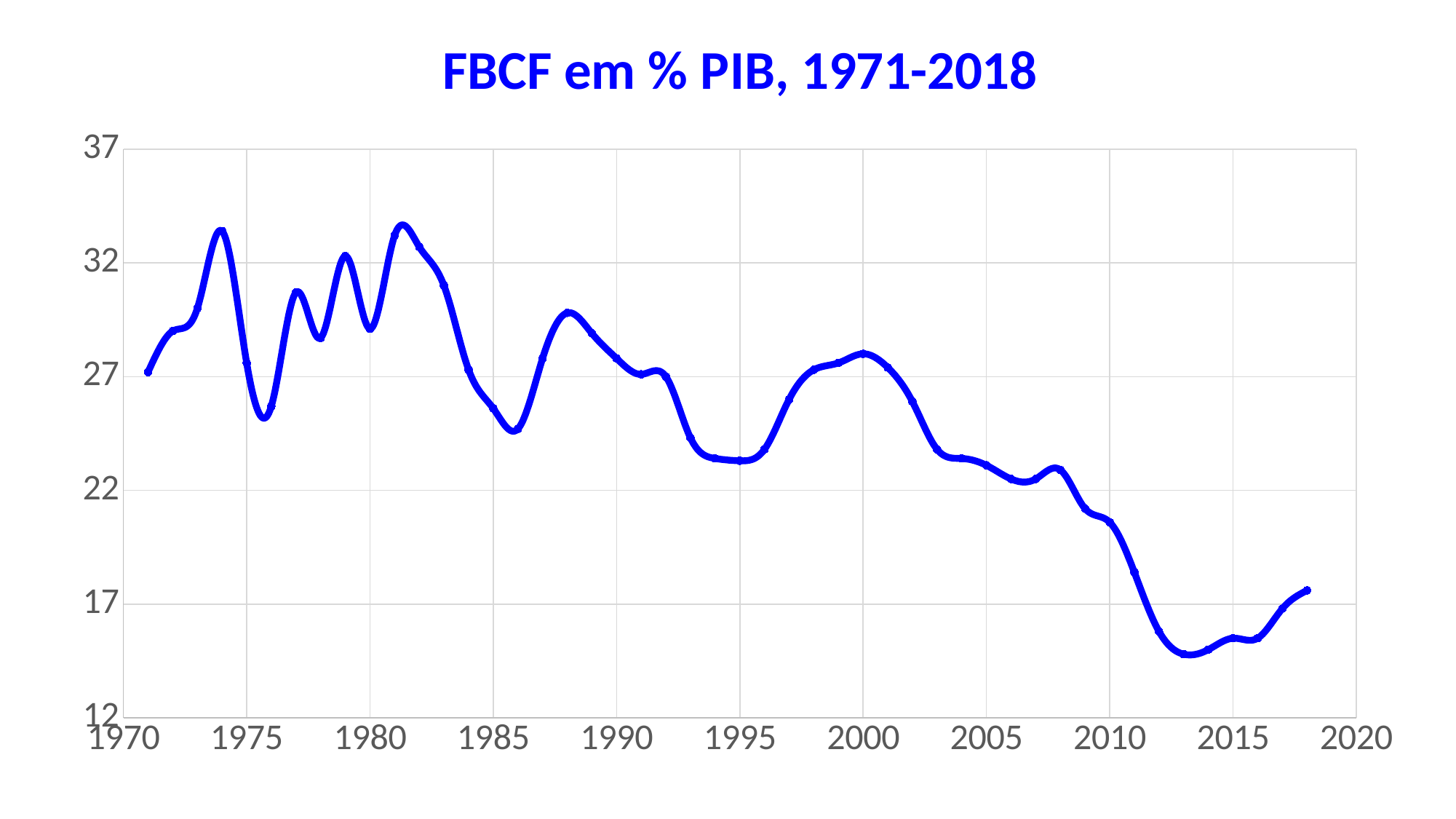

### Chart: FBCF em % PIB, 1971-2018

| Category |  |
|---|---|